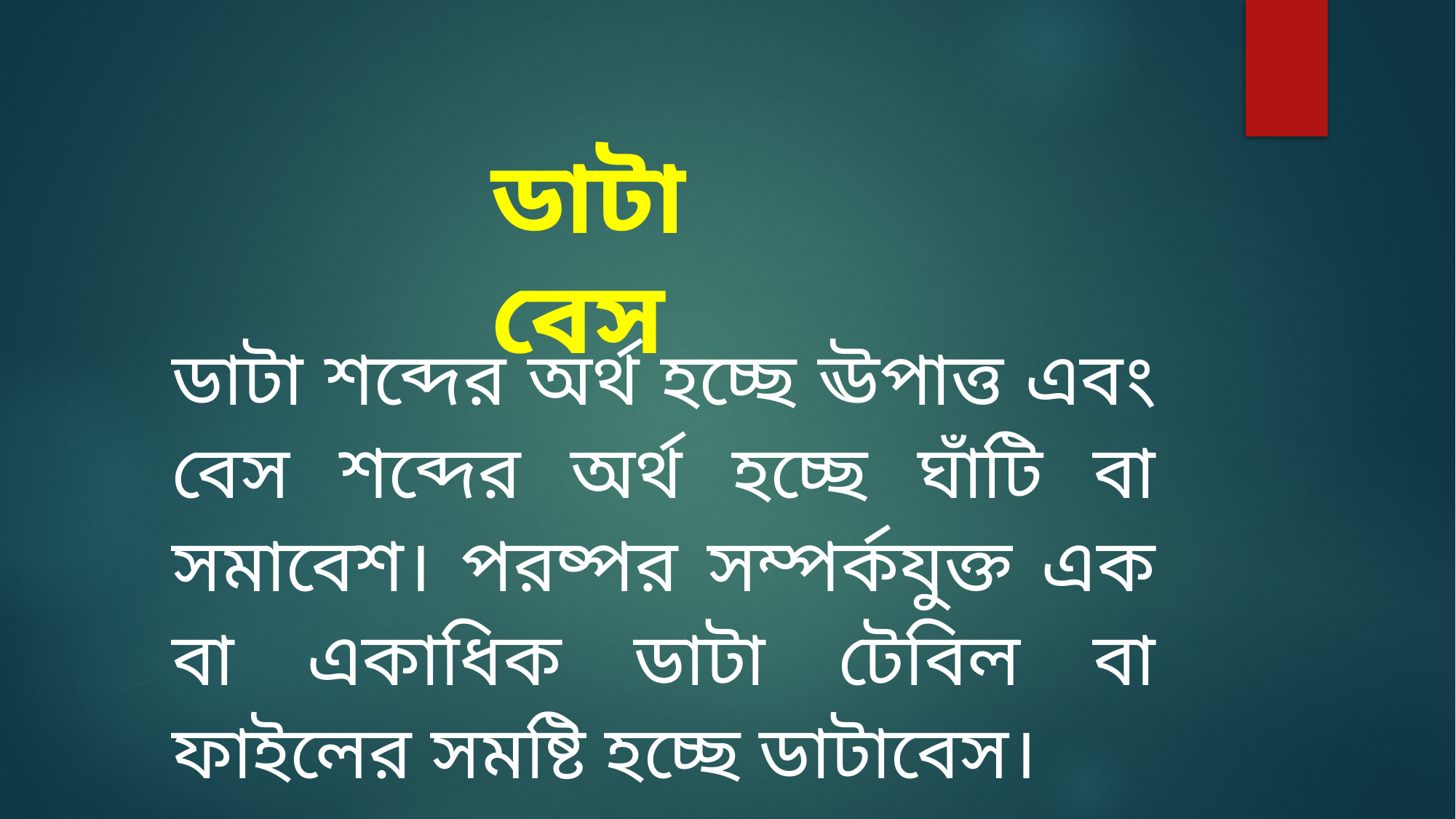

ডাটাবেস
ডাটা শব্দের অর্থ হচ্ছে ঊপাত্ত এবং বেস শব্দের অর্থ হচ্ছে ঘাঁটি বা সমাবেশ। পরষ্পর সম্পর্কযুক্ত এক বা একাধিক ডাটা টেবিল বা ফাইলের সমষ্টি হচ্ছে ডাটাবেস।